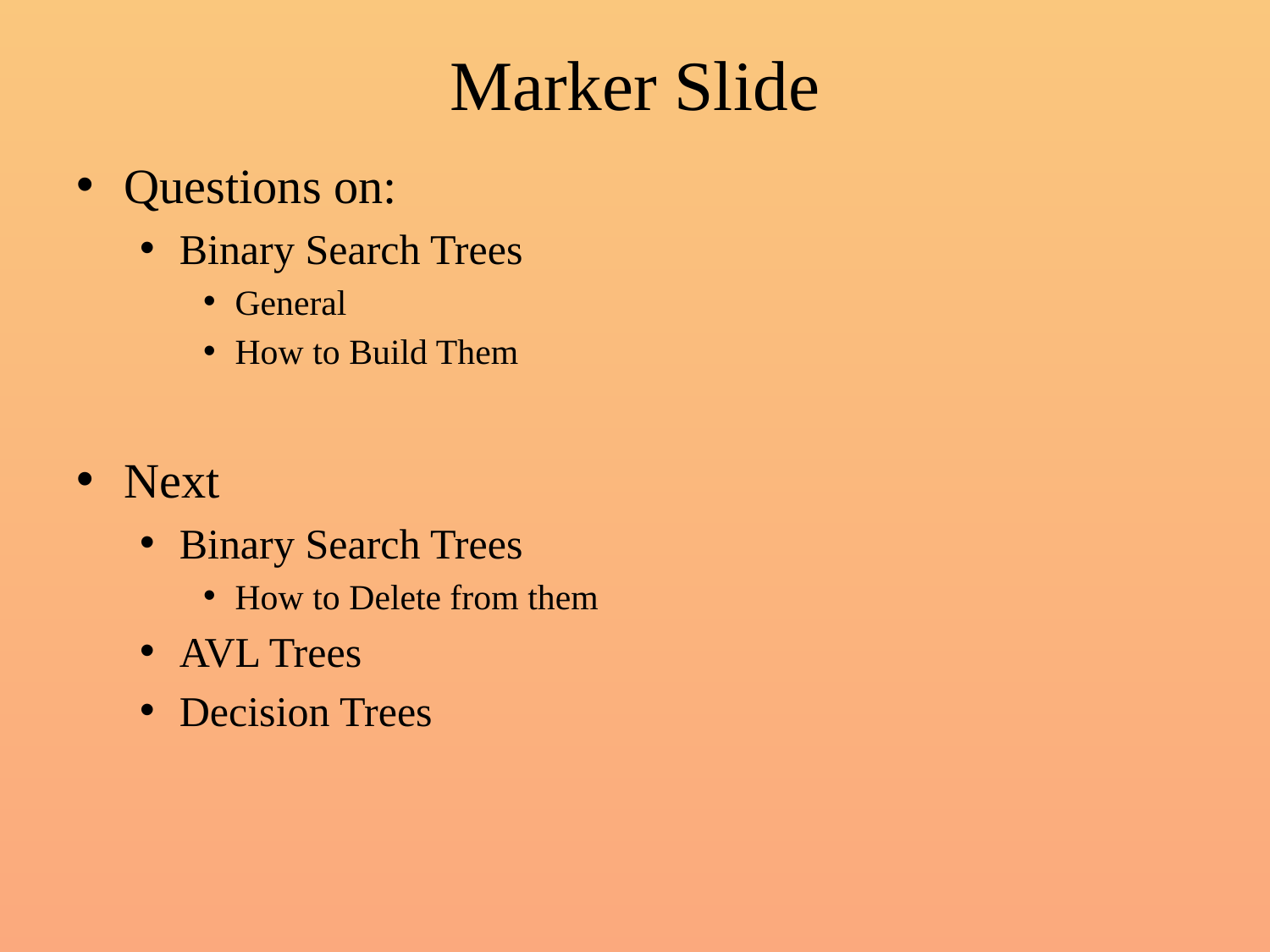

# Marker Slide
Questions on:
Binary Search Trees
General
How to Build Them

Next
Binary Search Trees
How to Delete from them
AVL Trees
Decision Trees